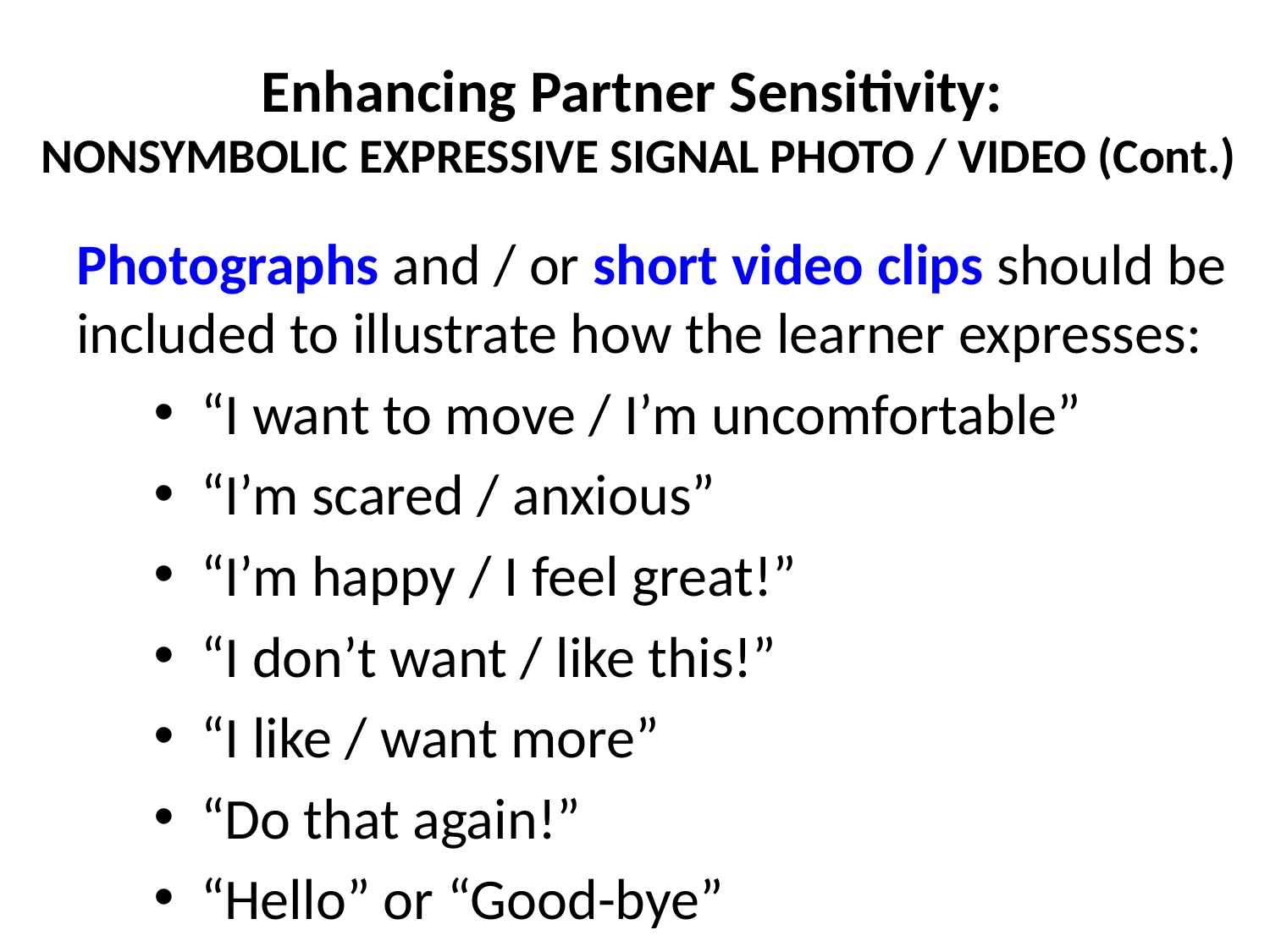

# Enhancing Partner Sensitivity: NONSYMBOLIC EXPRESSIVE SIGNAL PHOTO / VIDEO (Cont.)
Photographs and / or short video clips should be included to illustrate how the learner expresses:
“I want to move / I’m uncomfortable”
“I’m scared / anxious”
“I’m happy / I feel great!”
“I don’t want / like this!”
“I like / want more”
“Do that again!”
“Hello” or “Good-bye”